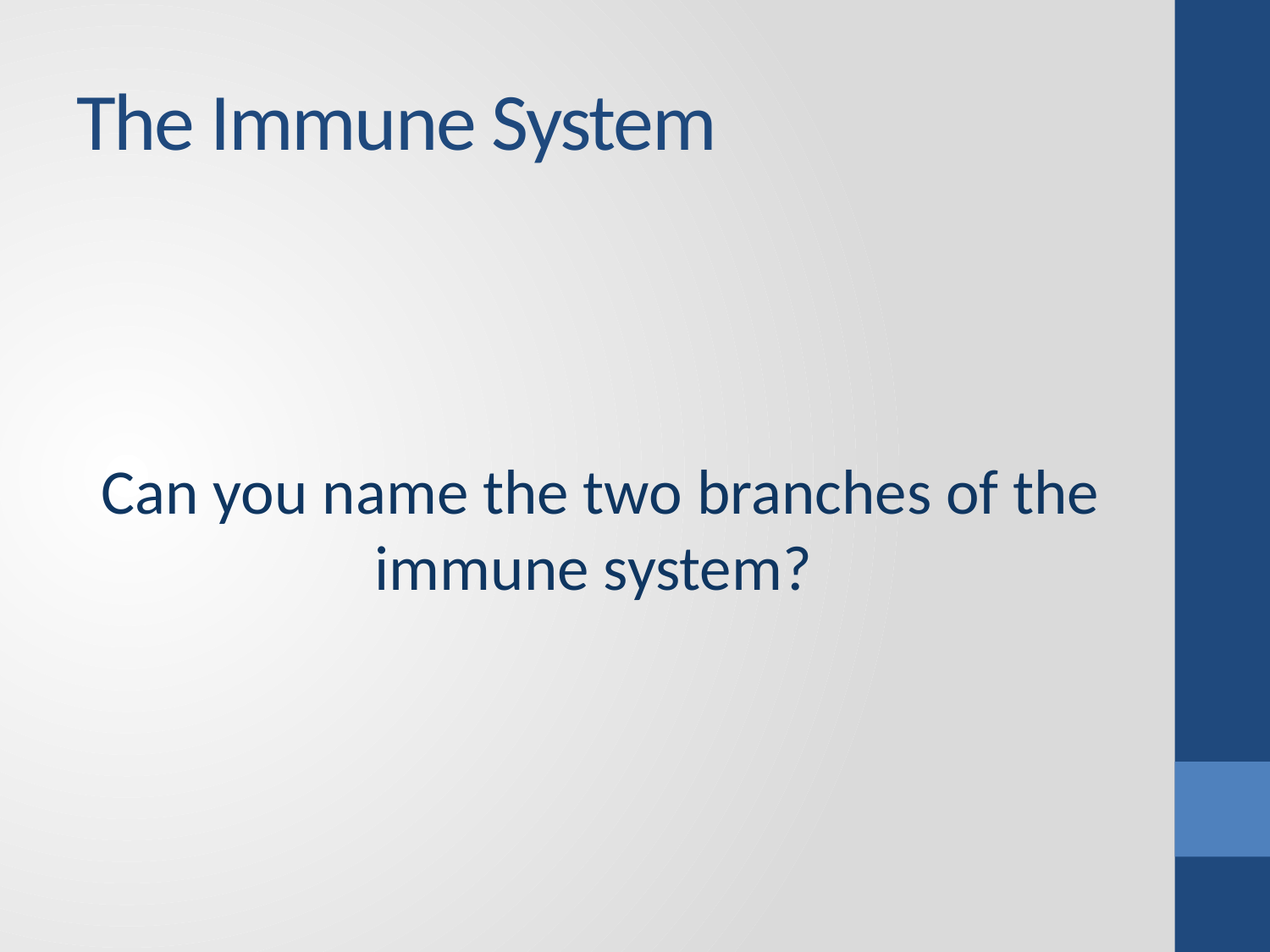

# The Immune System

Can you name the two branches of the immune system?